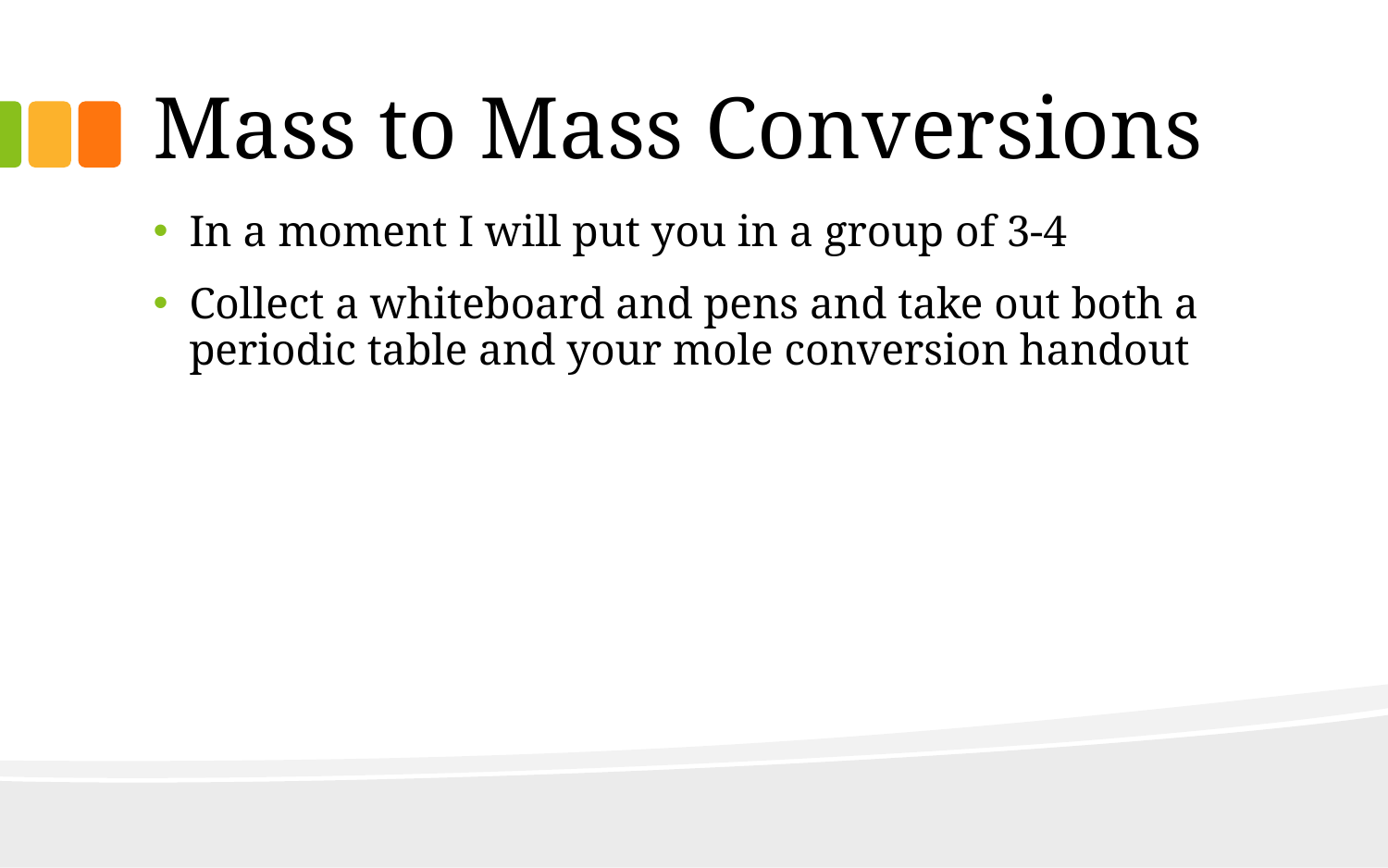

# Mass to Mass Conversions
In a moment I will put you in a group of 3-4
Collect a whiteboard and pens and take out both a periodic table and your mole conversion handout